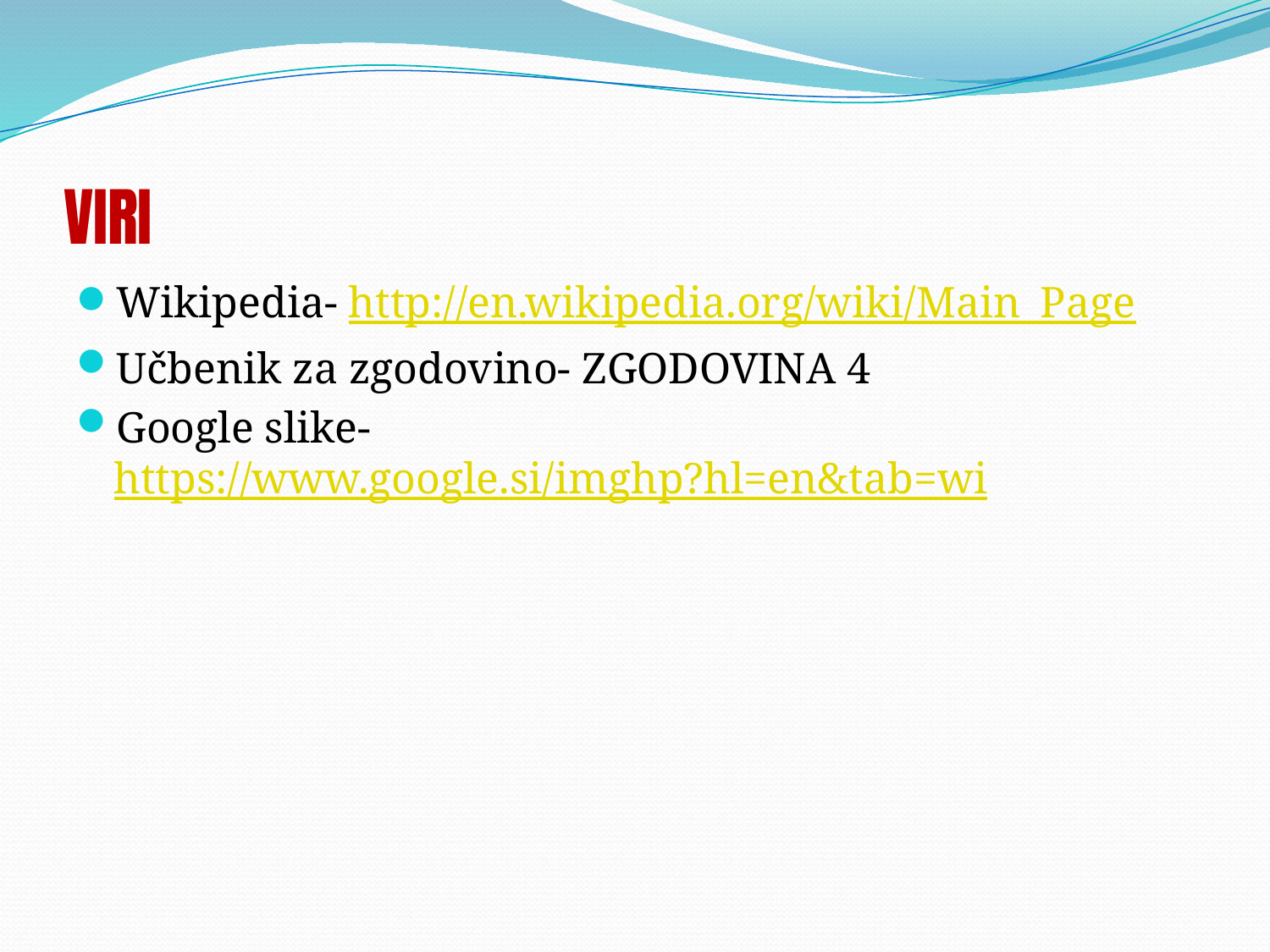

# VIRI
Wikipedia- http://en.wikipedia.org/wiki/Main_Page
Učbenik za zgodovino- ZGODOVINA 4
Google slike- https://www.google.si/imghp?hl=en&tab=wi